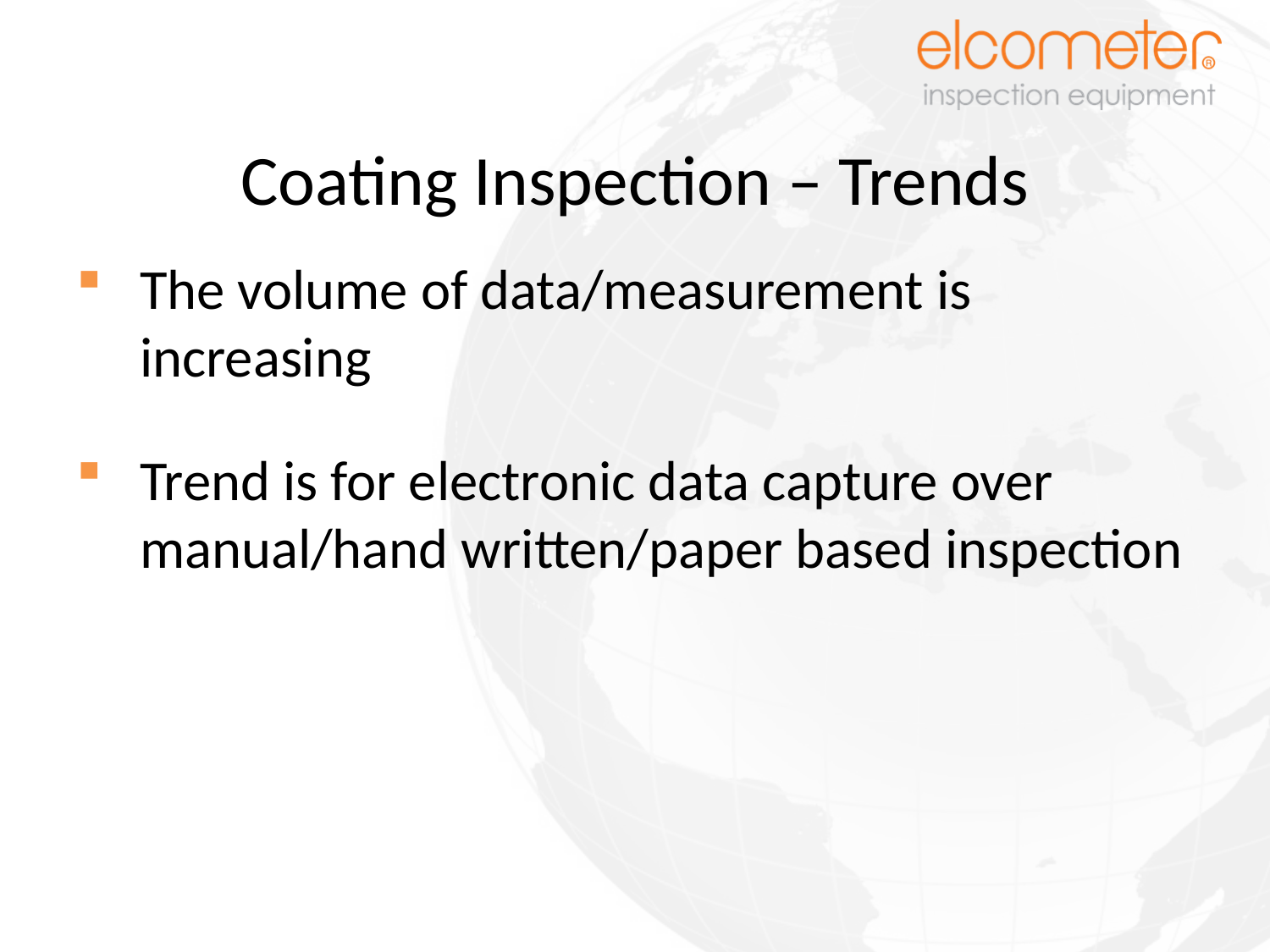

# Coating Inspection – Trends
The volume of data/measurement is increasing

Trend is for electronic data capture over manual/hand written/paper based inspection